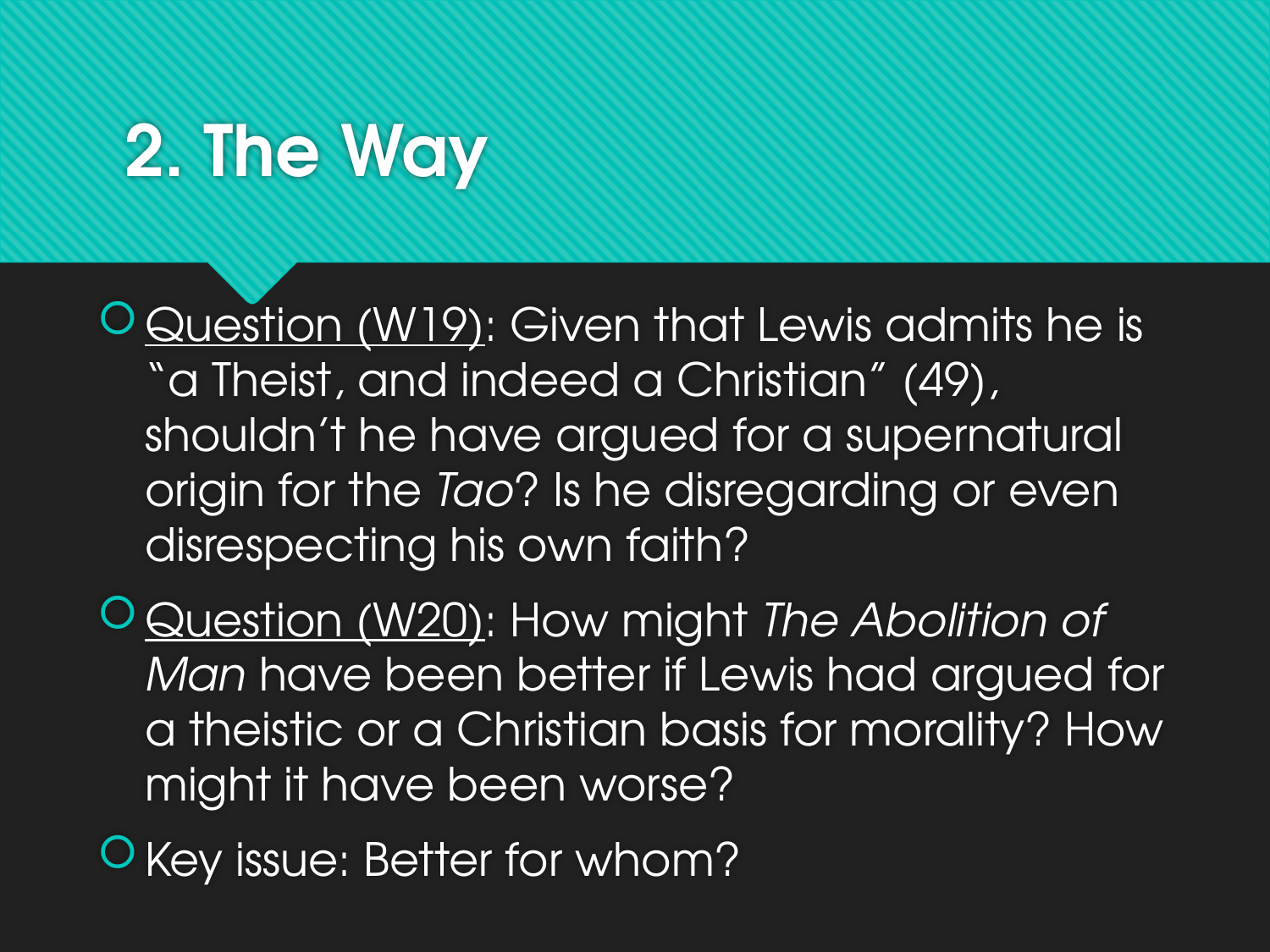

# 2. The Way
Question (W19): Given that Lewis admits he is “a Theist, and indeed a Christian” (49), shouldn’t he have argued for a supernatural origin for the Tao? Is he disregarding or even disrespecting his own faith?
Question (W20): How might The Abolition of Man have been better if Lewis had argued for a theistic or a Christian basis for morality? How might it have been worse?
Key issue: Better for whom?